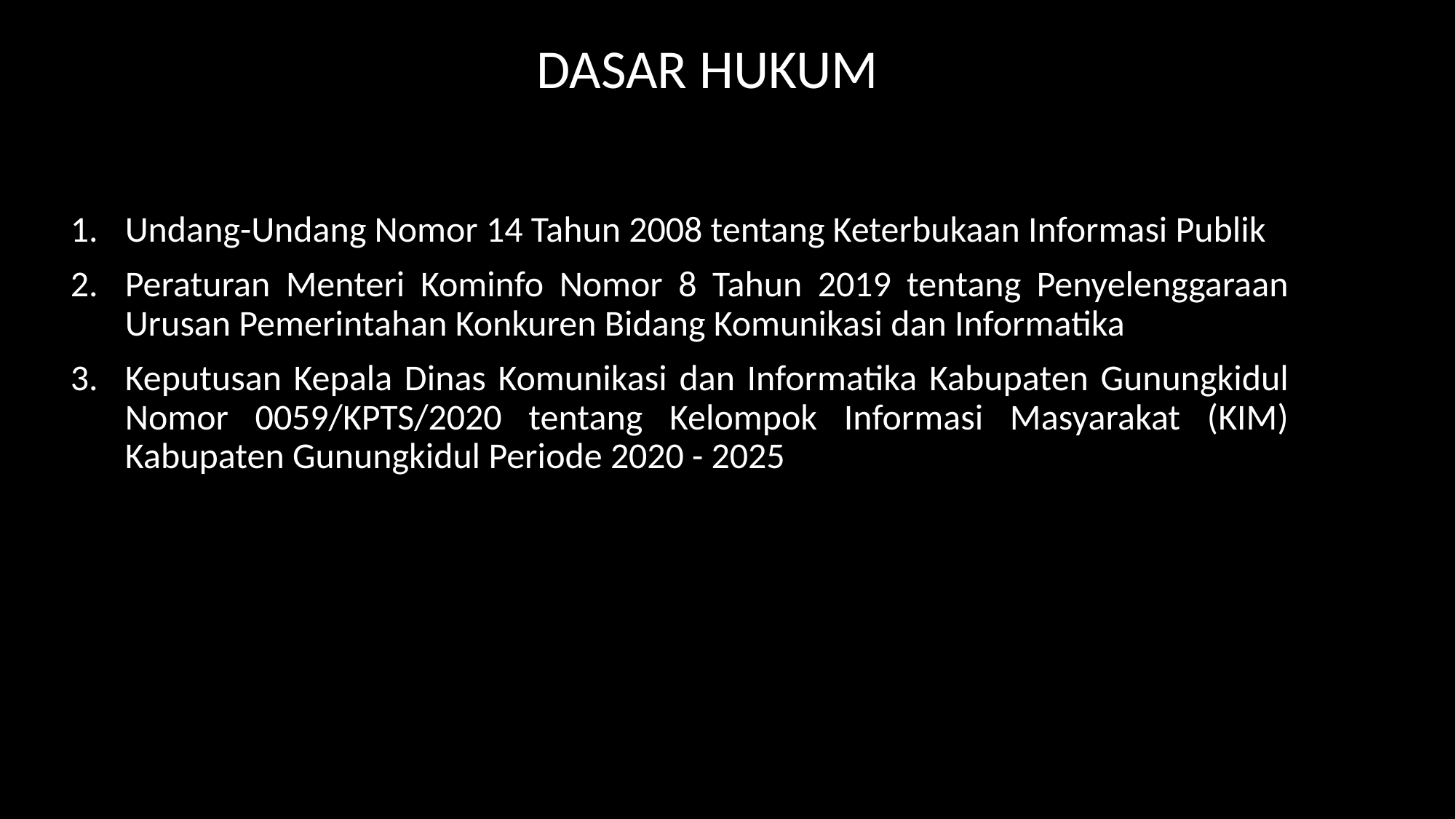

# DASAR HUKUM
Undang-Undang Nomor 14 Tahun 2008 tentang Keterbukaan Informasi Publik
Peraturan Menteri Kominfo Nomor 8 Tahun 2019 tentang Penyelenggaraan Urusan Pemerintahan Konkuren Bidang Komunikasi dan Informatika
Keputusan Kepala Dinas Komunikasi dan Informatika Kabupaten Gunungkidul Nomor 0059/KPTS/2020 tentang Kelompok Informasi Masyarakat (KIM) Kabupaten Gunungkidul Periode 2020 - 2025